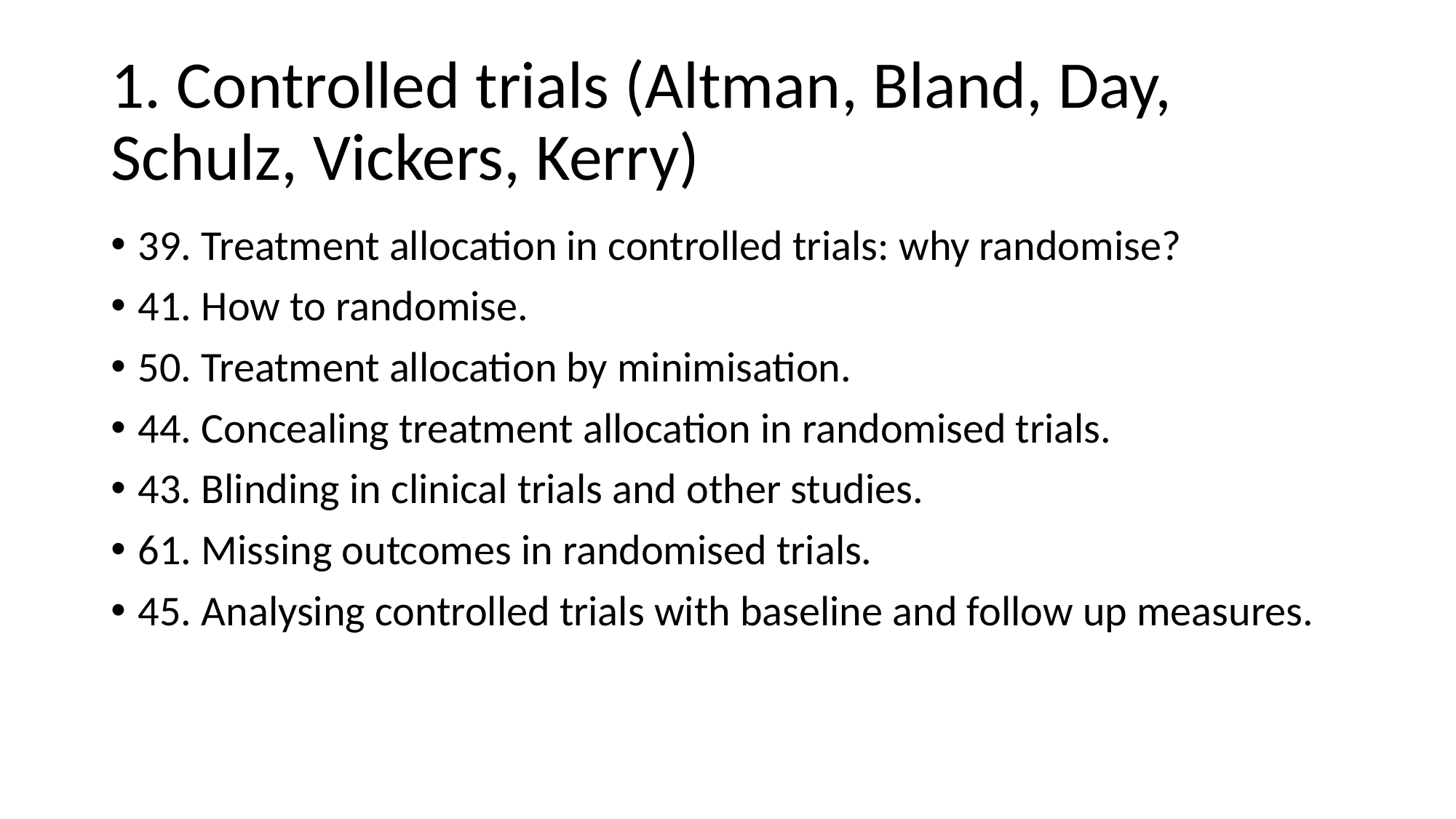

# 1. Controlled trials (Altman, Bland, Day, Schulz, Vickers, Kerry)
39. Treatment allocation in controlled trials: why randomise?
41. How to randomise.
50. Treatment allocation by minimisation.
44. Concealing treatment allocation in randomised trials.
43. Blinding in clinical trials and other studies.
61. Missing outcomes in randomised trials.
45. Analysing controlled trials with baseline and follow up measures.